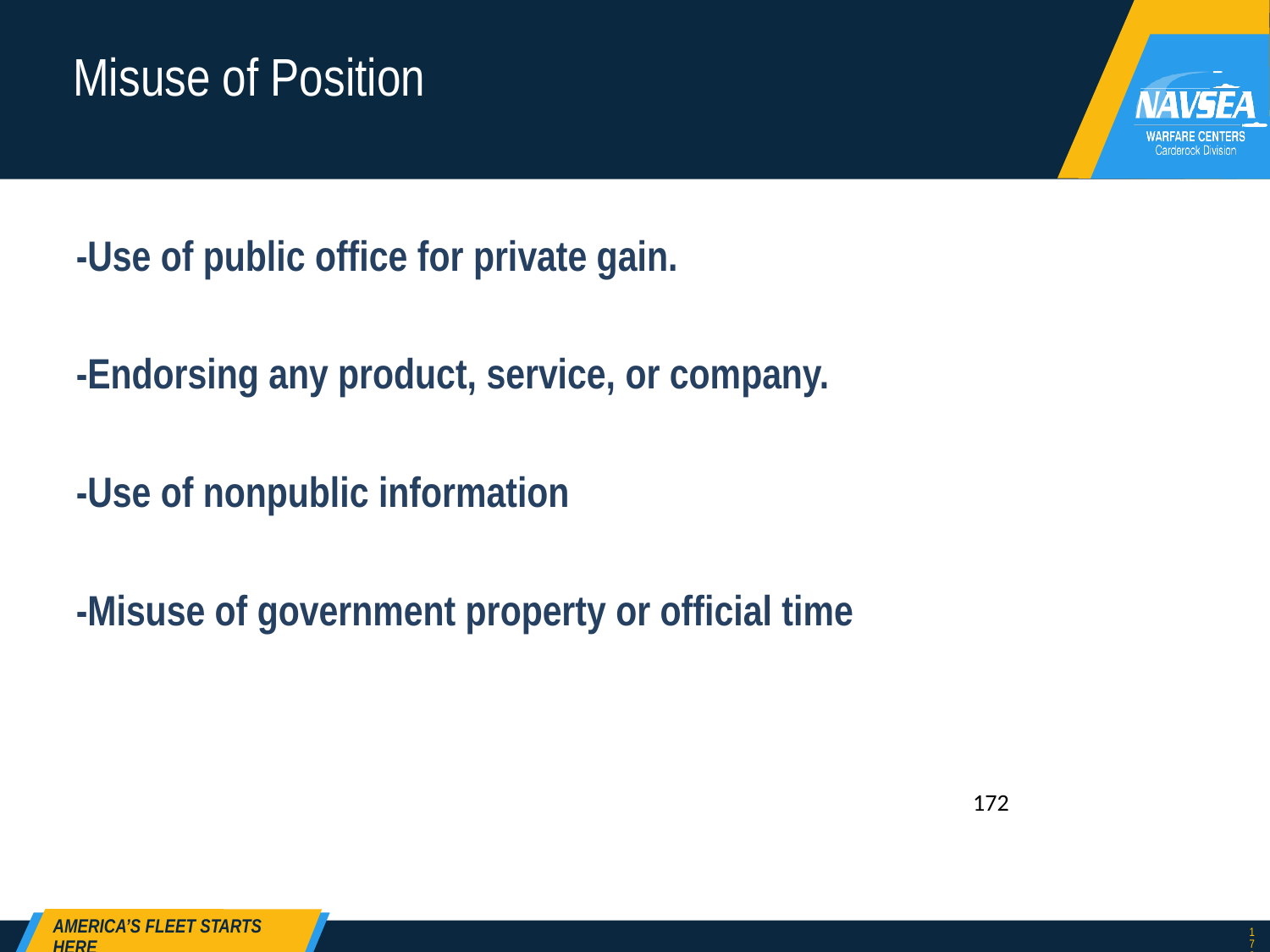

# Misuse of Position
-Use of public office for private gain.

-Endorsing any product, service, or company.

-Use of nonpublic information

-Misuse of government property or official time

172